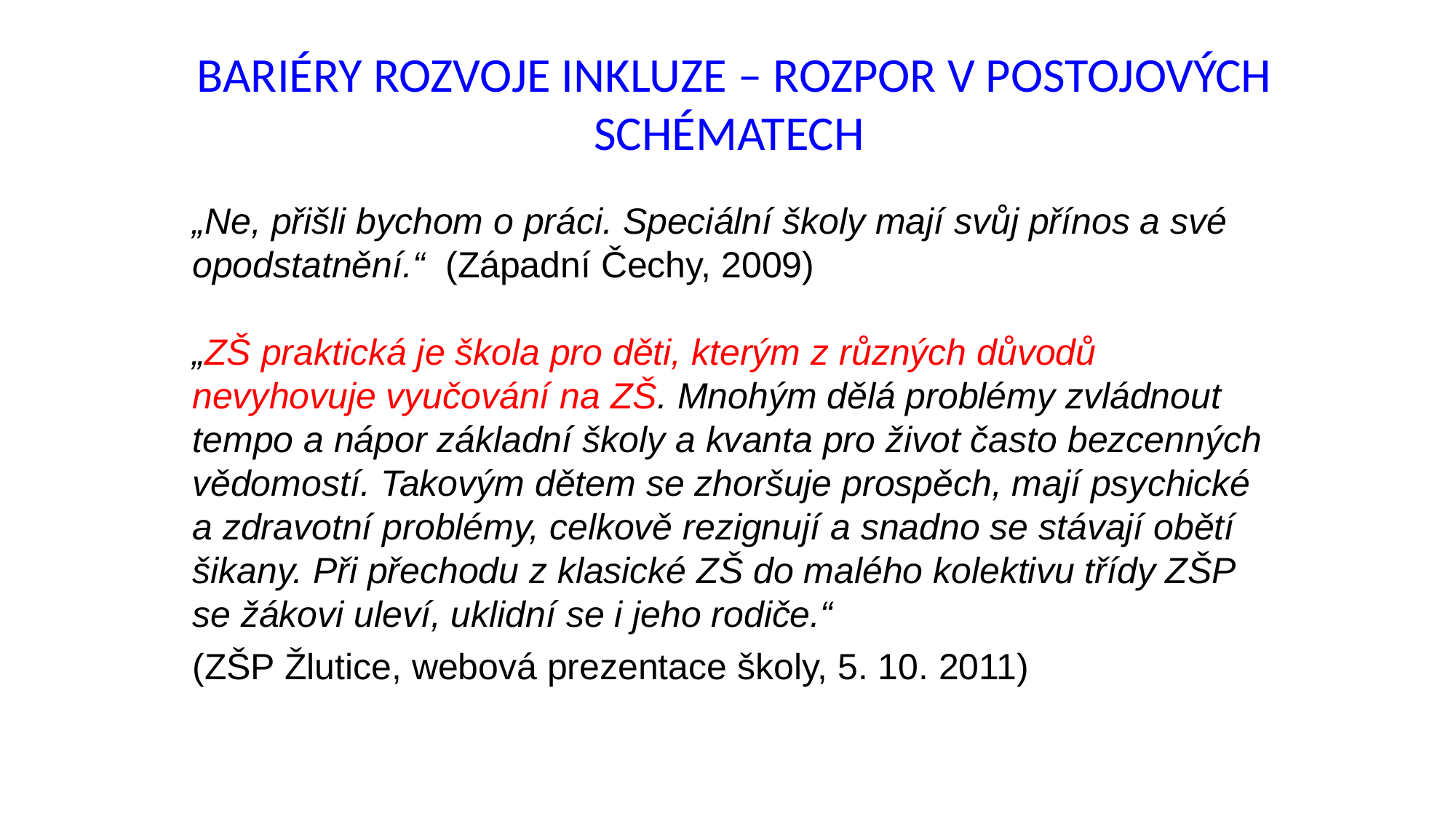

Bariéry rozvoje inkluze – rozpor v postojových schématech
„Ne, přišli bychom o práci. Speciální školy mají svůj přínos a své opodstatnění.“  (Západní Čechy, 2009)

„ZŠ praktická je škola pro děti, kterým z různých důvodů nevyhovuje vyučování na ZŠ. Mnohým dělá problémy zvládnout tempo a nápor základní školy a kvanta pro život často bezcenných vědomostí. Takovým dětem se zhoršuje prospěch, mají psychické a zdravotní problémy, celkově rezignují a snadno se stávají obětí šikany. Při přechodu z klasické ZŠ do malého kolektivu třídy ZŠP se žákovi uleví, uklidní se i jeho rodiče.“
(ZŠP Žlutice, webová prezentace školy, 5. 10. 2011)